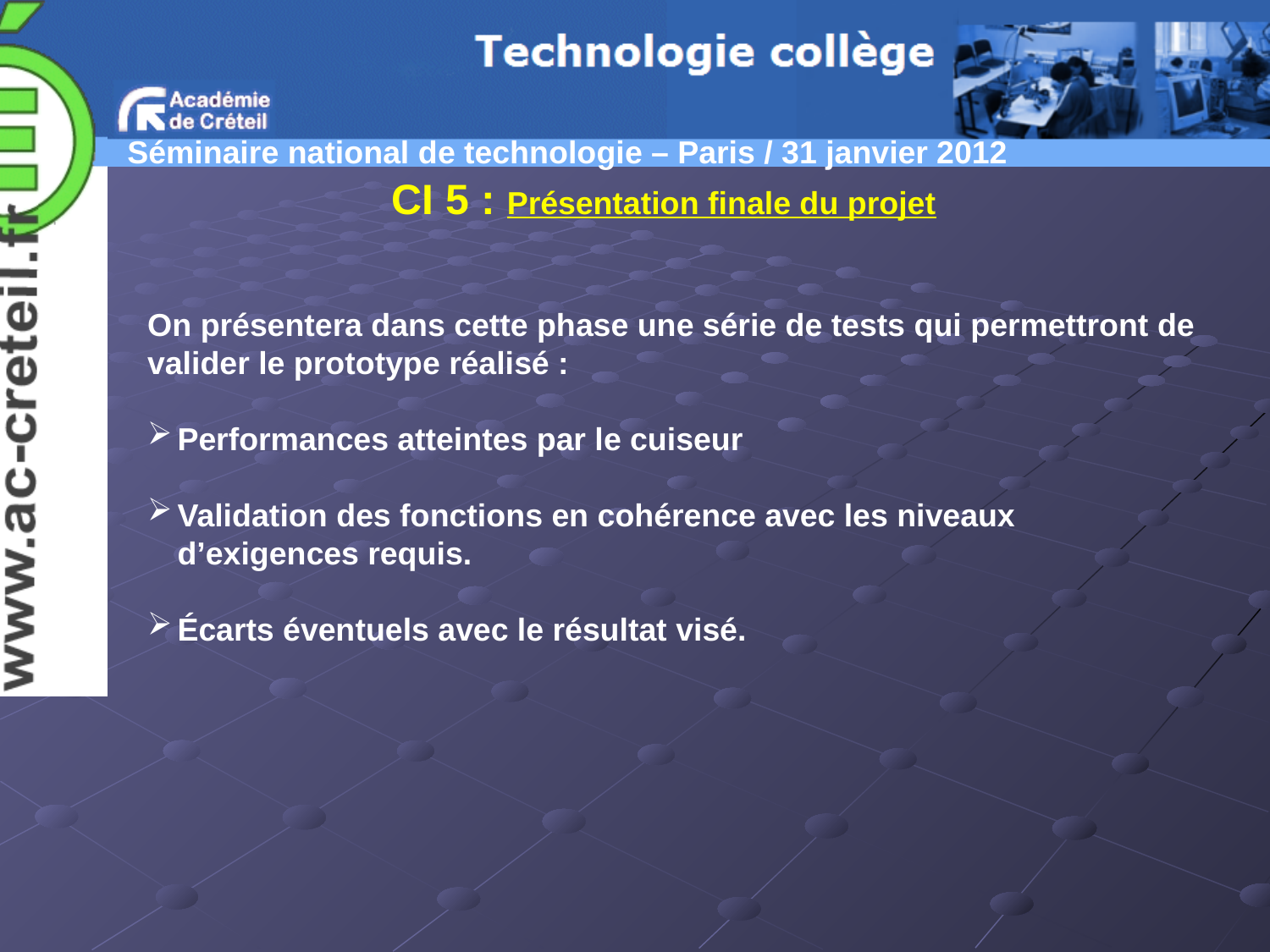

CI 5 : Présentation finale du projet
On présentera dans cette phase une série de tests qui permettront de valider le prototype réalisé :

Performances atteintes par le cuiseur

Validation des fonctions en cohérence avec les niveaux d’exigences requis.

Écarts éventuels avec le résultat visé.